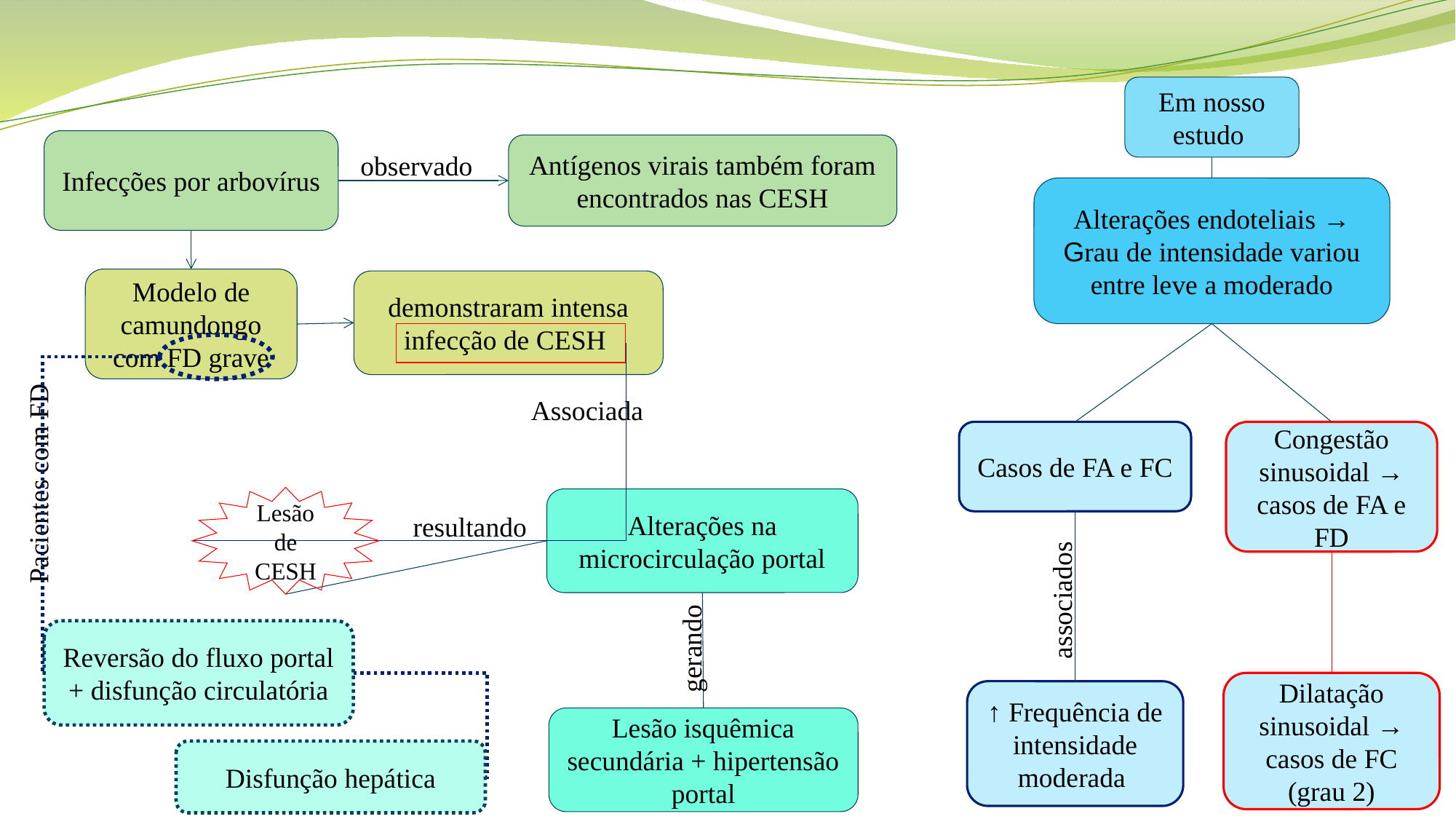

Em nosso estudo
Infecções por arbovírus
Antígenos virais também foram encontrados nas CESH
observado
Alterações endoteliais → Grau de intensidade variou entre leve a moderado
Modelo de camundongo com FD grave
demonstraram intensa infecção de CESH

Associada
Casos de FA e FC
Congestão sinusoidal → casos de FA e FD
Pacientes com FD
Lesão de CESH
Alterações na microcirculação portal
resultando
associados
Reversão do fluxo portal + disfunção circulatória
gerando
Dilatação sinusoidal → casos de FC (grau 2)
↑ Frequência de intensidade moderada
Lesão isquêmica secundária + hipertensão portal
Disfunção hepática